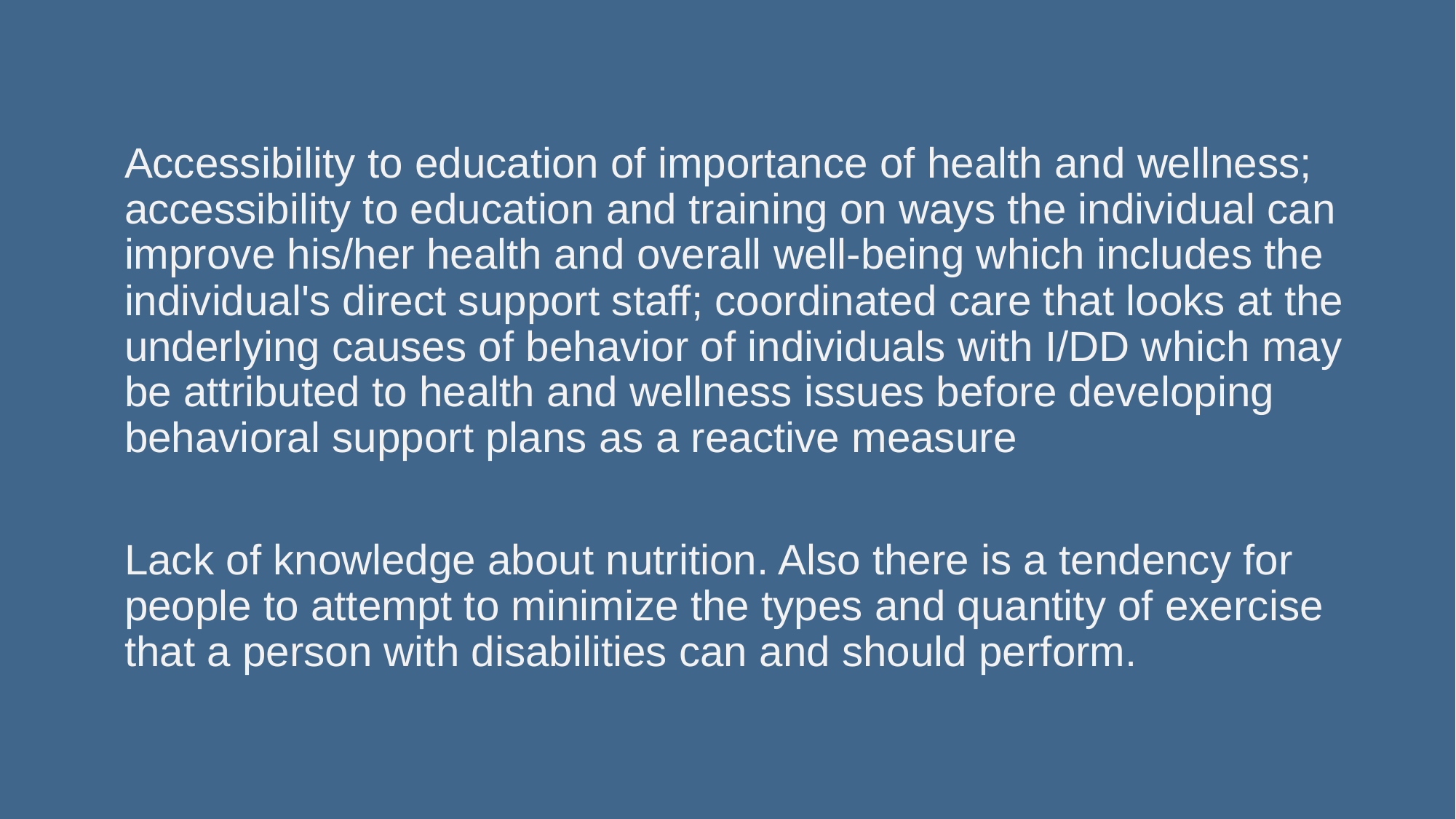

Accessibility to education of importance of health and wellness; accessibility to education and training on ways the individual can improve his/her health and overall well-being which includes the individual's direct support staff; coordinated care that looks at the underlying causes of behavior of individuals with I/DD which may be attributed to health and wellness issues before developing behavioral support plans as a reactive measure

Lack of knowledge about nutrition. Also there is a tendency for people to attempt to minimize the types and quantity of exercise that a person with disabilities can and should perform.